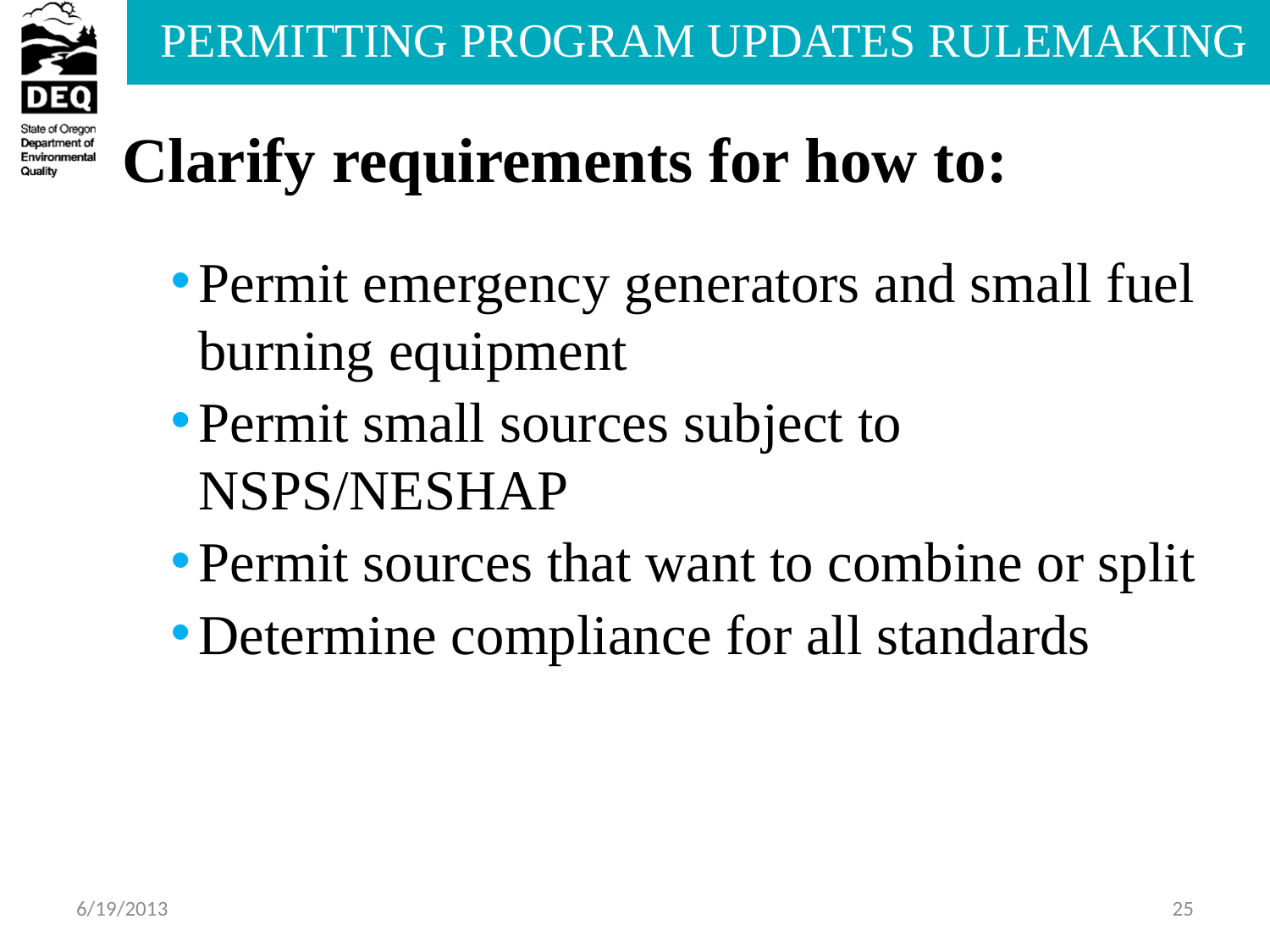

Clarify requirements for how to:

Permit emergency generators and small fuel burning equipment
Permit small sources subject to NSPS/NESHAP
Permit sources that want to combine or split
Determine compliance for all standards

6/19/2013
25